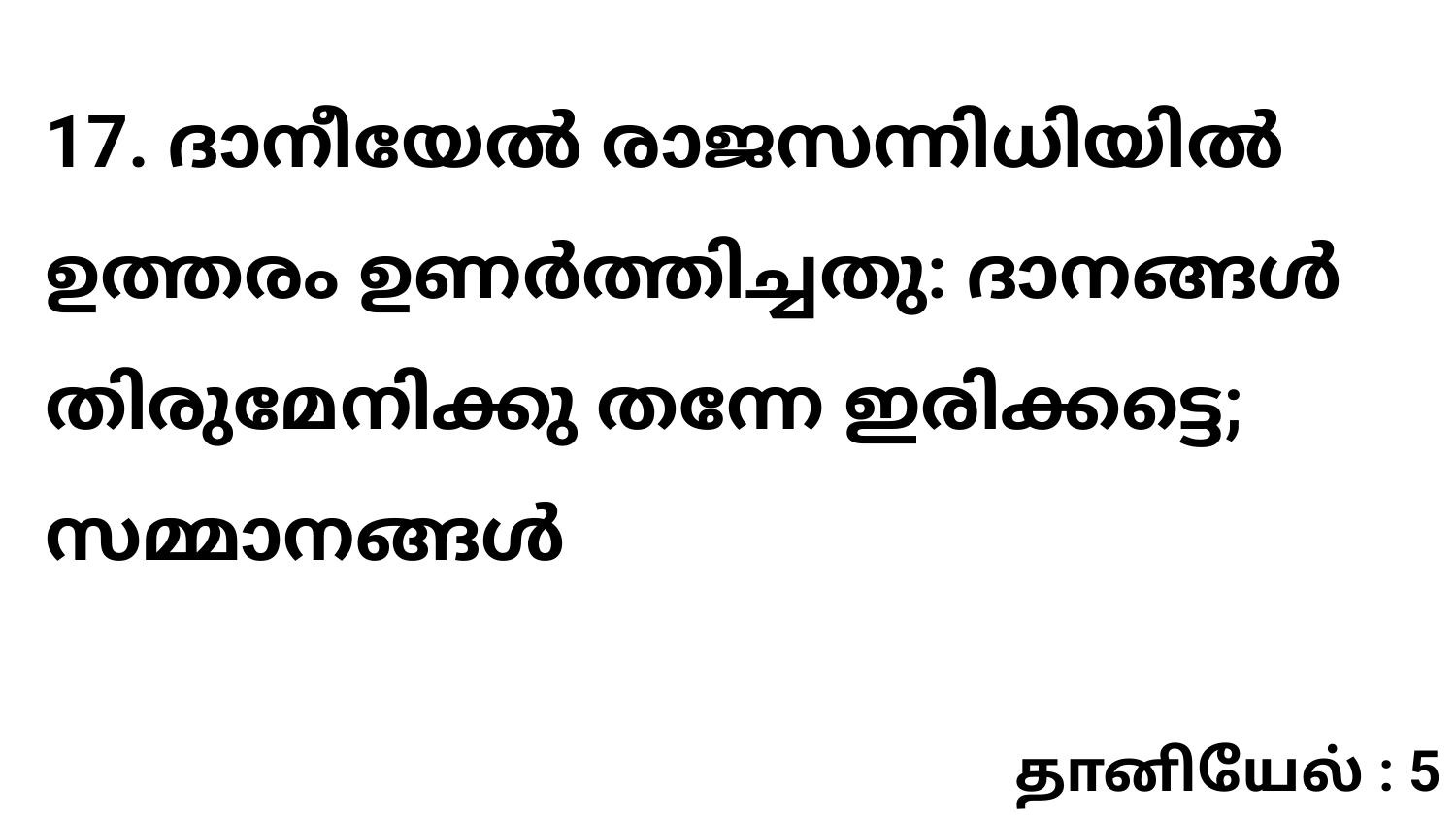

17. ദാനീയേൽ രാജസന്നിധിയിൽ ഉത്തരം ഉണർത്തിച്ചതു: ദാനങ്ങൾ തിരുമേനിക്കു തന്നേ ഇരിക്കട്ടെ; സമ്മാനങ്ങൾ
தானியேல் : 5